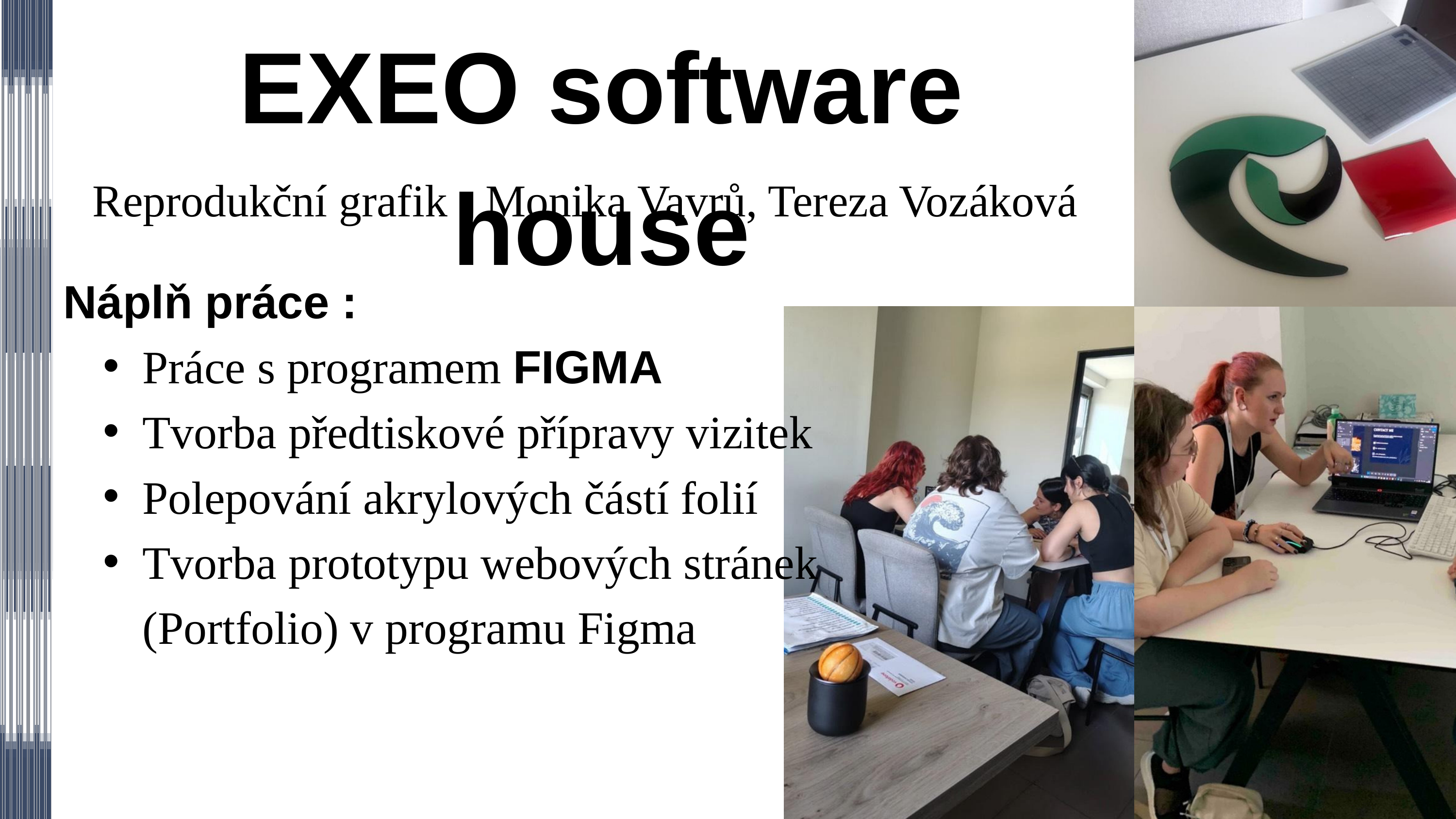

EXEO software house
Reprodukční grafik - Monika Vavrů, Tereza Vozáková

Náplň práce :
Práce s programem FIGMA
Tvorba předtiskové přípravy vizitek
Polepování akrylových částí folií
Tvorba prototypu webových stránek (Portfolio) v programu Figma